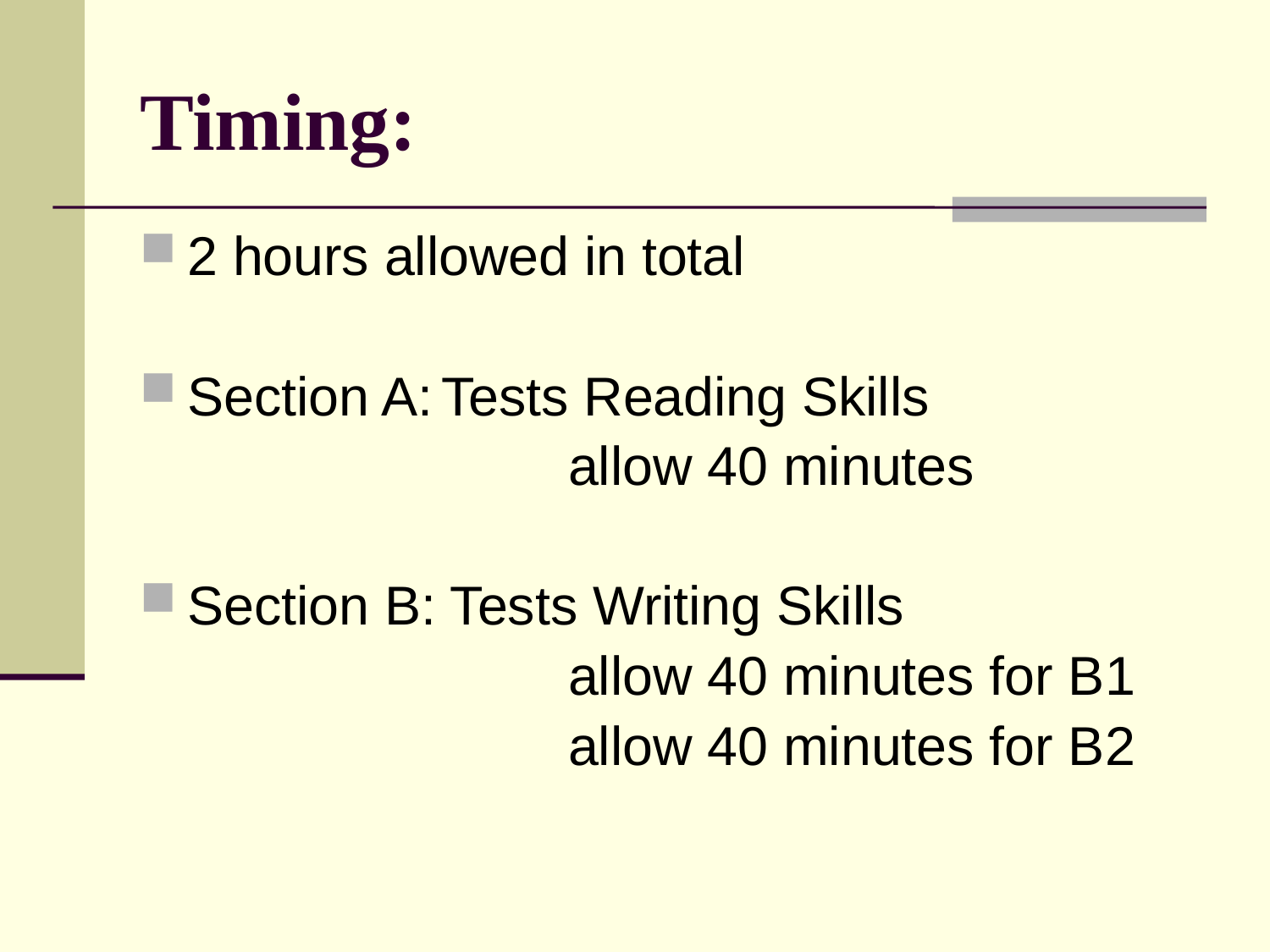

# Timing:
2 hours allowed in total

Section A:	Tests Reading Skills
				allow 40 minutes

Section B: Tests Writing Skills
				allow 40 minutes for B1
				allow 40 minutes for B2